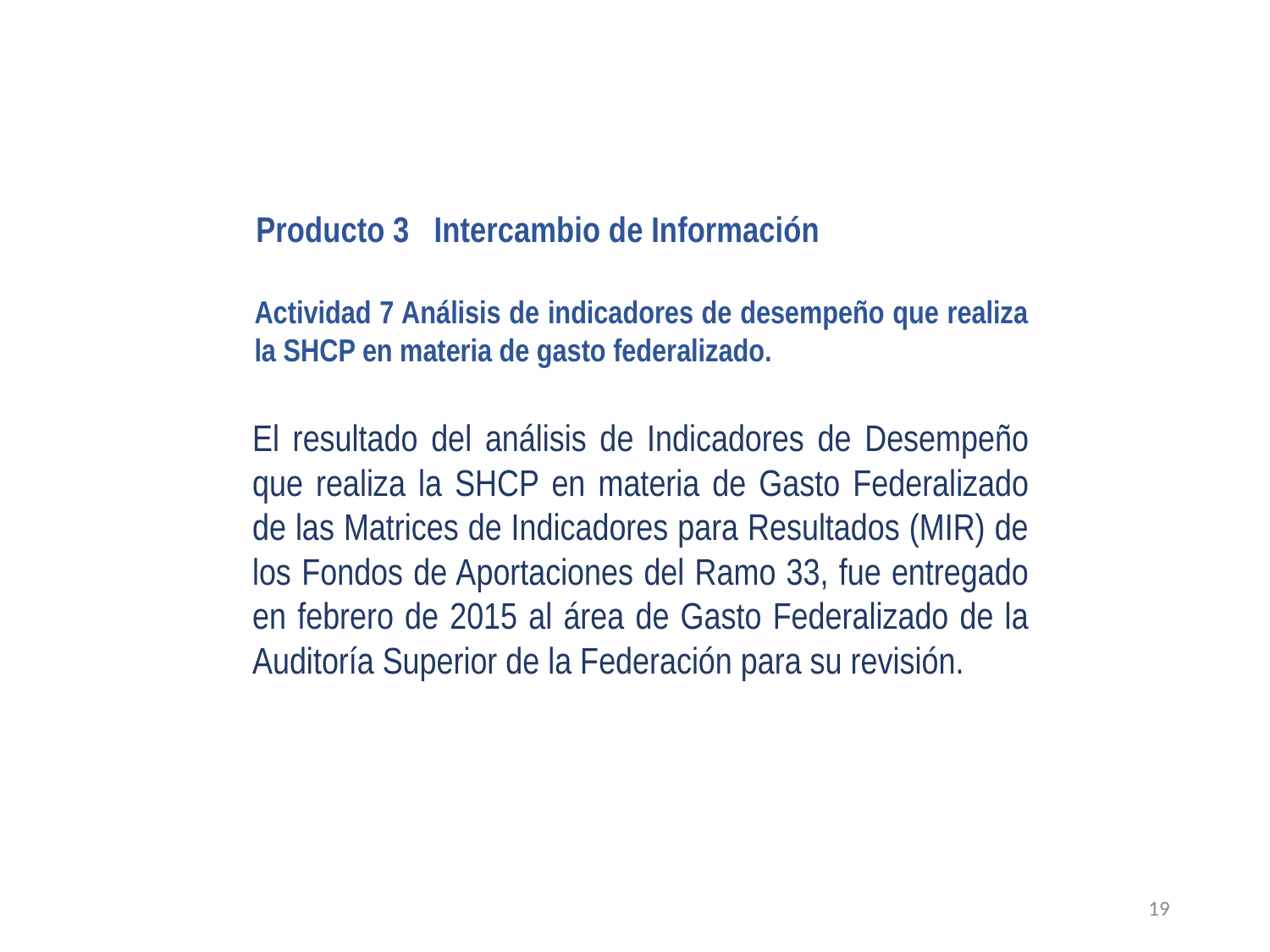

Producto 3   Intercambio de Información
Actividad 7 Análisis de indicadores de desempeño que realiza la SHCP en materia de gasto federalizado.
El resultado del análisis de Indicadores de Desempeño que realiza la SHCP en materia de Gasto Federalizado de las Matrices de Indicadores para Resultados (MIR) de los Fondos de Aportaciones del Ramo 33, fue entregado en febrero de 2015 al área de Gasto Federalizado de la Auditoría Superior de la Federación para su revisión.
19